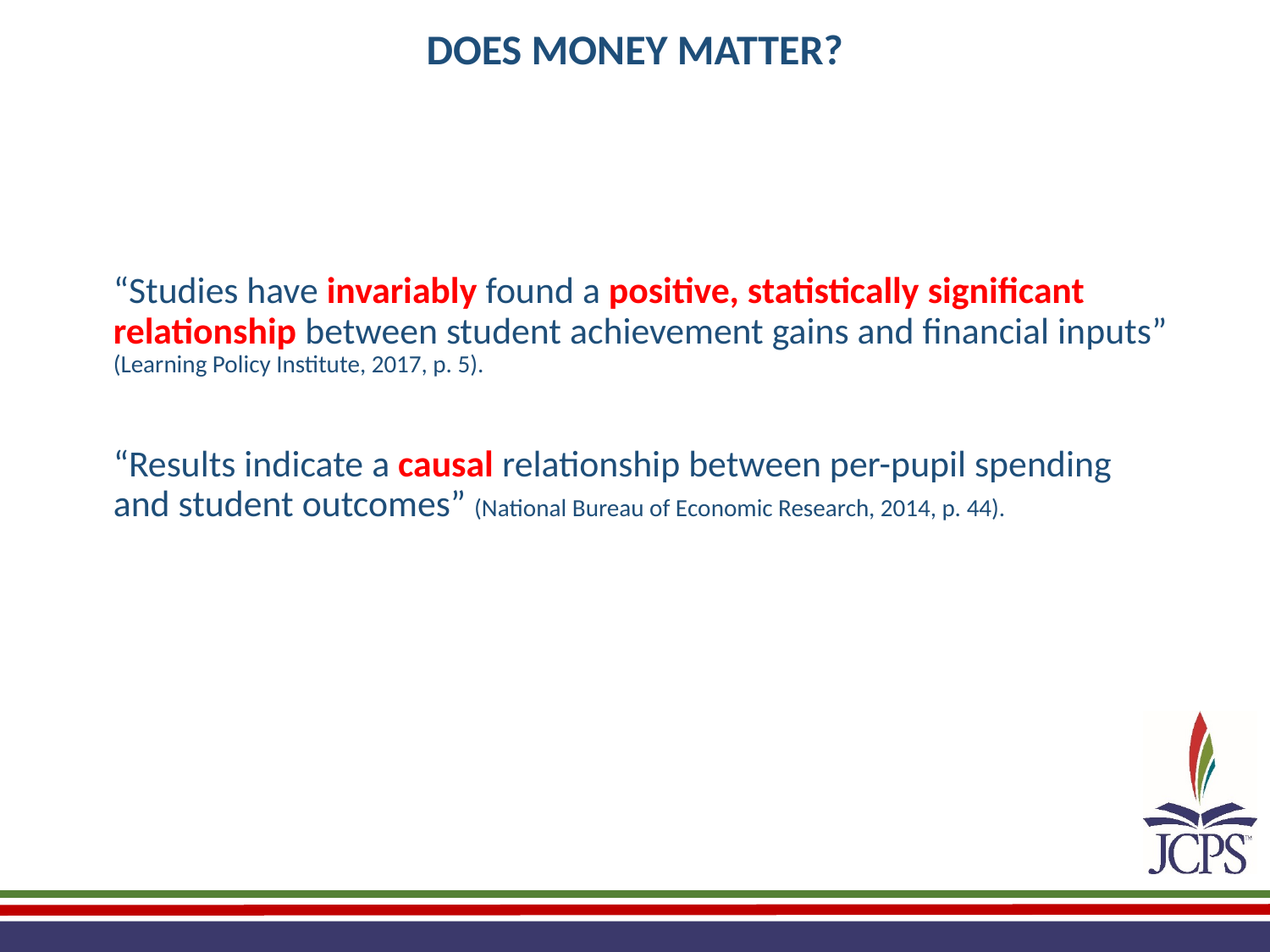

DOES MONEY MATTER?
“Studies have invariably found a positive, statistically significant relationship between student achievement gains and financial inputs” (Learning Policy Institute, 2017, p. 5).

“Results indicate a causal relationship between per-pupil spending and student outcomes” (National Bureau of Economic Research, 2014, p. 44).